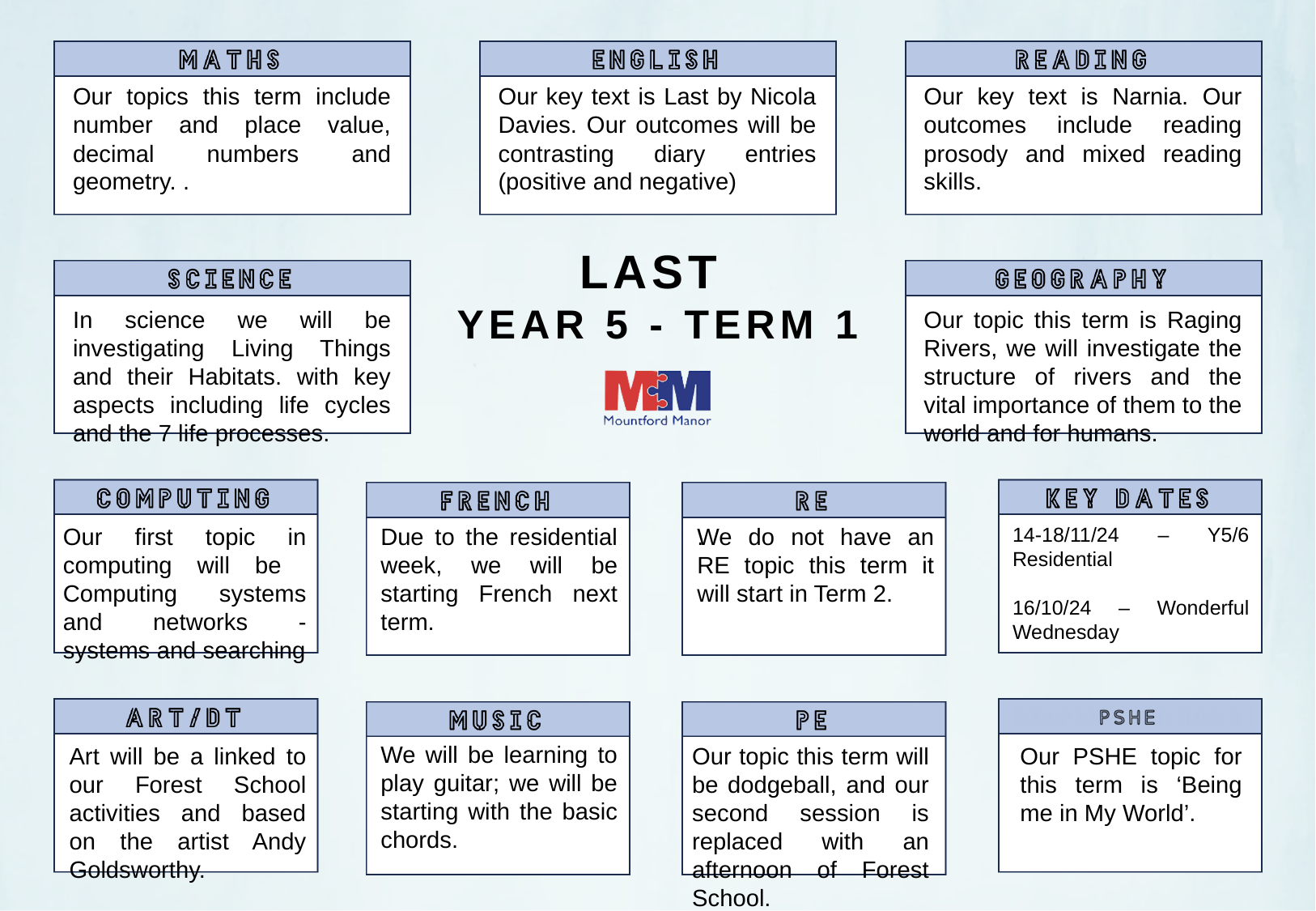

Our topics this term include number and place value, decimal numbers and geometry. .
Our key text is Last by Nicola Davies. Our outcomes will be contrasting diary entries (positive and negative)
Our key text is Narnia. Our outcomes include reading prosody and mixed reading skills.
LAST
YEAR 5 - TERM 1
In science we will be investigating Living Things and their Habitats. with key aspects including life cycles and the 7 life processes.
Our topic this term is Raging Rivers, we will investigate the structure of rivers and the vital importance of them to the world and for humans.
.
Due to the residential week, we will be starting French next term.

.
We do not have an RE topic this term it will start in Term 2.
14-18/11/24 – Y5/6 Residential

16/10/24 – Wonderful Wednesday
Our first topic in computing will be  Computing systems and networks - systems and searching
We will be learning to play guitar; we will be starting with the basic chords.
Art will be a linked to our Forest School activities and based on the artist Andy Goldsworthy.
Our topic this term will be dodgeball, and our second session is replaced with an afternoon of Forest School.
Our PSHE topic for this term is ‘Being me in My World’.